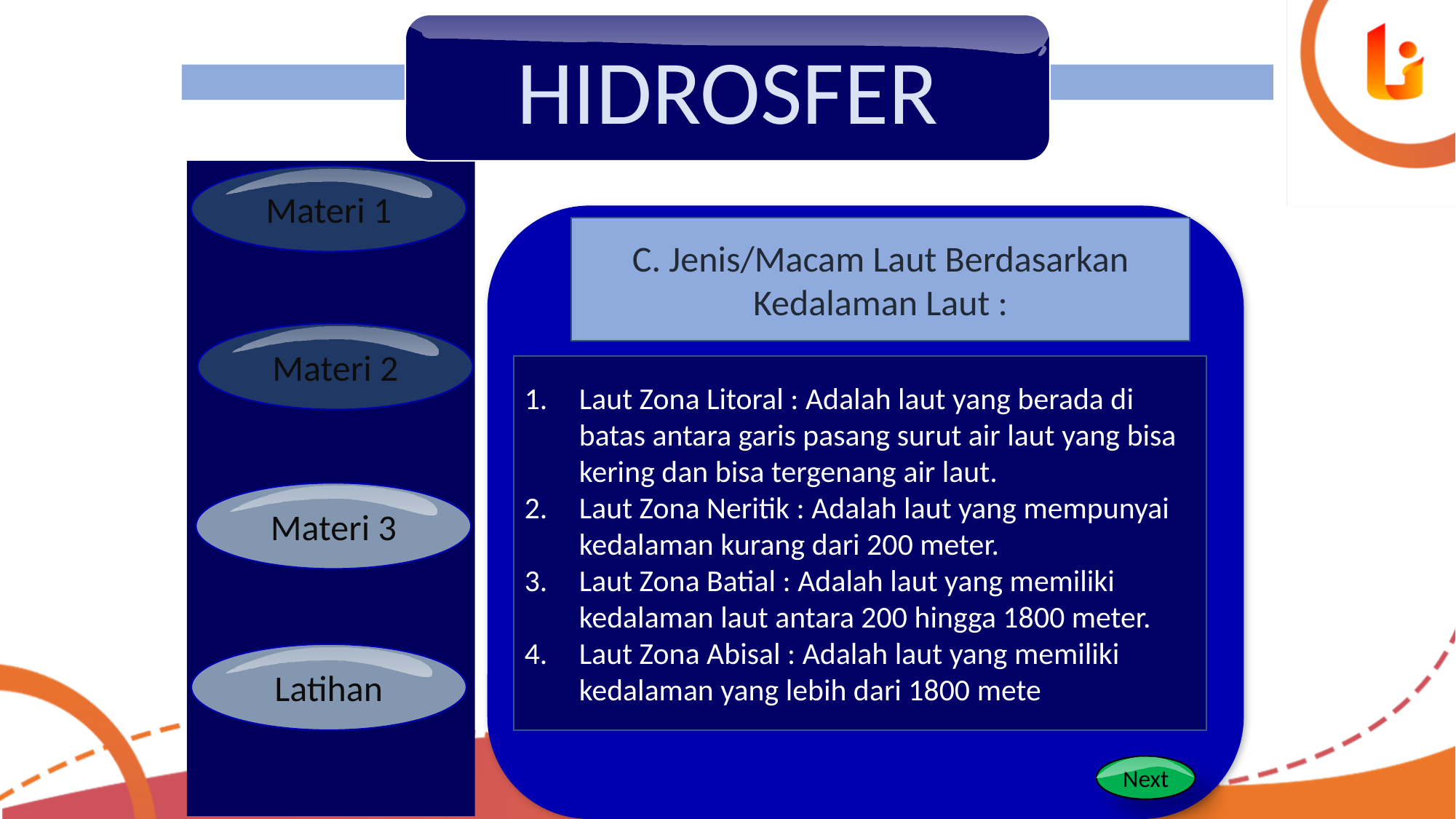

HIDROSFER

Materi 1

C. Jenis/Macam Laut Berdasarkan Kedalaman Laut :
Materi 2

Laut Zona Litoral : Adalah laut yang berada di batas antara garis pasang surut air laut yang bisa kering dan bisa tergenang air laut.
Laut Zona Neritik : Adalah laut yang mempunyai kedalaman kurang dari 200 meter.
Laut Zona Batial : Adalah laut yang memiliki kedalaman laut antara 200 hingga 1800 meter.
Laut Zona Abisal : Adalah laut yang memiliki kedalaman yang lebih dari 1800 mete
Materi 3

Latihan

Next